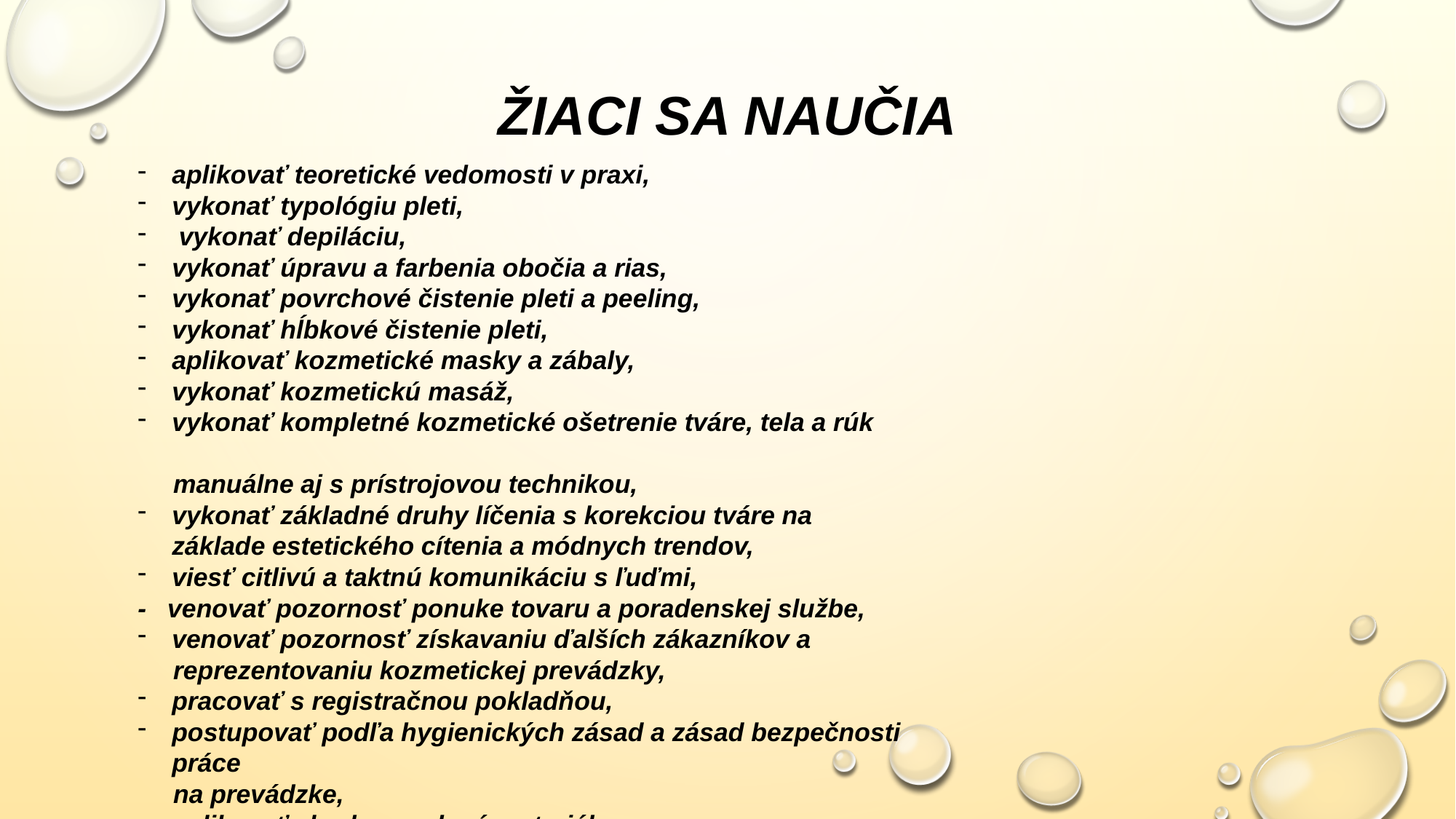

# Žiaci sa nauČia
aplikovať teoretické vedomosti v praxi,
vykonať typológiu pleti,
 vykonať depiláciu,
vykonať úpravu a farbenia obočia a rias,
vykonať povrchové čistenie pleti a peeling,
vykonať hĺbkové čistenie pleti,
aplikovať kozmetické masky a zábaly,
vykonať kozmetickú masáž,
vykonať kompletné kozmetické ošetrenie tváre, tela a rúk
     manuálne aj s prístrojovou technikou,
vykonať základné druhy líčenia s korekciou tváre na základe estetického cítenia a módnych trendov,
viesť citlivú a taktnú komunikáciu s ľuďmi,
-   venovať pozornosť ponuke tovaru a poradenskej službe,
venovať pozornosť získavaniu ďalších zákazníkov a
     reprezentovaniu kozmetickej prevádzky,
pracovať s registračnou pokladňou,
postupovať podľa hygienických zásad a zásad bezpečnosti práce
     na prevádzke,
aplikovať vhodne zvolené materiály.